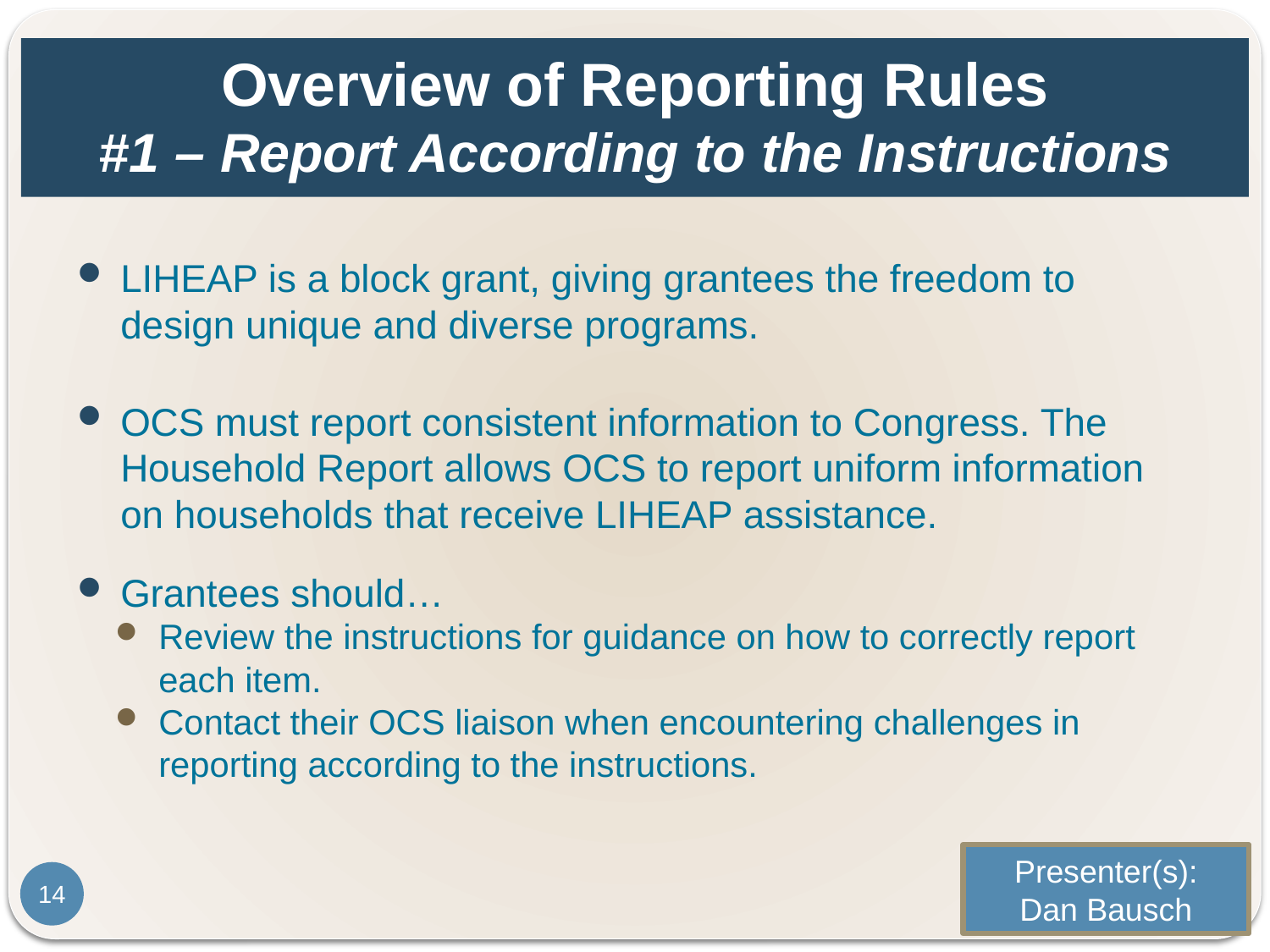

# Overview of Reporting Rules #1 – Report According to the Instructions

LIHEAP is a block grant, giving grantees the freedom to design unique and diverse programs.

OCS must report consistent information to Congress. The Household Report allows OCS to report uniform information on households that receive LIHEAP assistance.

Grantees should…
Review the instructions for guidance on how to correctly report each item.
Contact their OCS liaison when encountering challenges in reporting according to the instructions.
Presenter(s):
Dan Bausch
14